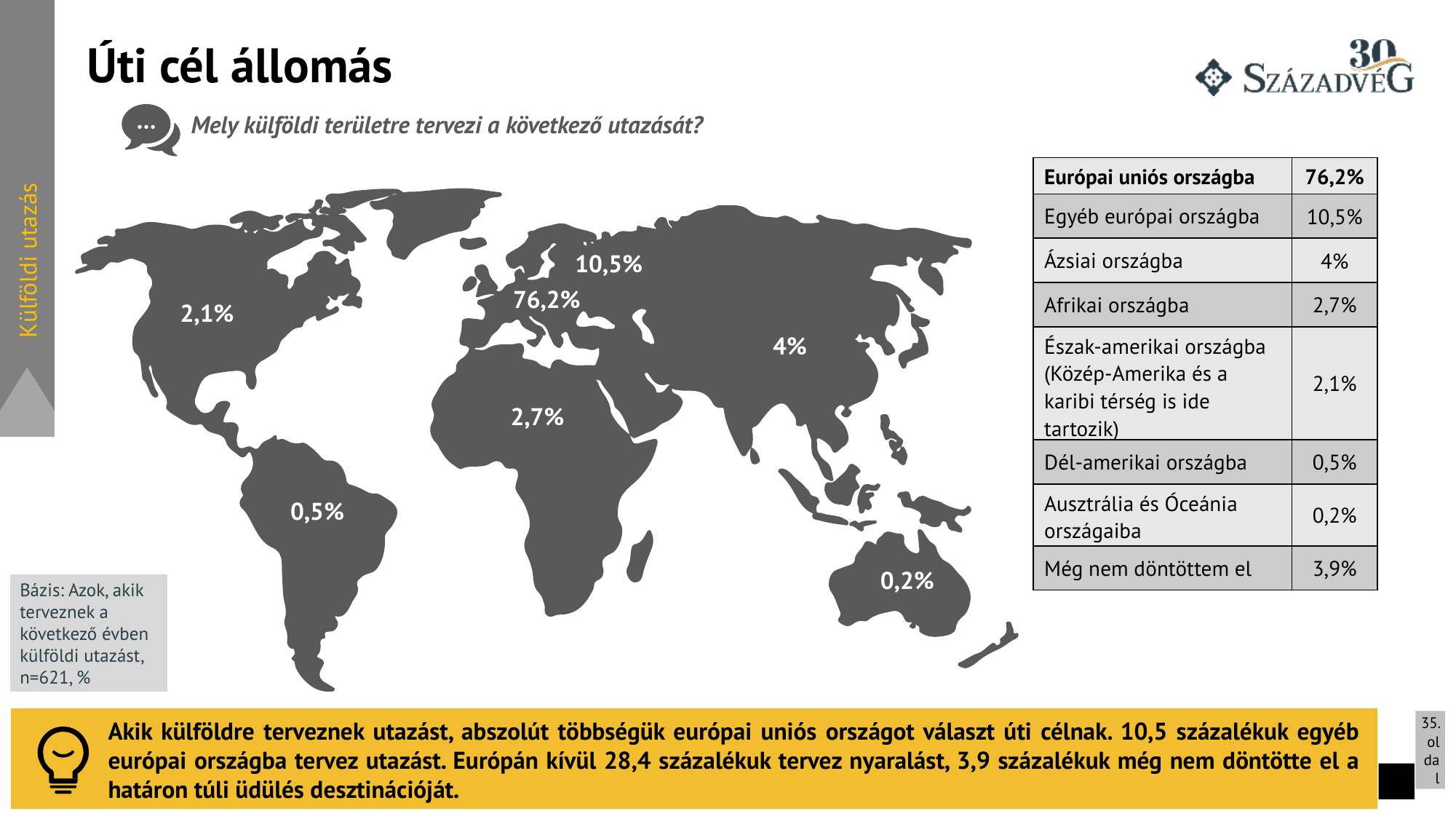

# Úti cél állomás

Mely külföldi területre tervezi a következő utazását?

Külföldi utazás
| Európai uniós országba | 76,2% |
| --- | --- |
| Egyéb európai országba | 10,5% |
| Ázsiai országba | 4% |
| Afrikai országba | 2,7% |
| Észak-amerikai országba (Közép-Amerika és a karibi térség is ide tartozik) | 2,1% |
| Dél-amerikai országba | 0,5% |
| Ausztrália és Óceánia országaiba | 0,2% |
| Még nem döntöttem el | 3,9% |

10,5%
76,2%
2,1%
4%

2,7%
0,5%
0,2%
Bázis: Azok, akik terveznek a következő évben külföldi utazást, n=621, %

Akik külföldre terveznek utazást, abszolút többségük európai uniós országot választ úti célnak. 10,5 százalékuk egyéb európai országba tervez utazást. Európán kívül 28,4 százalékuk tervez nyaralást, 3,9 százalékuk még nem döntötte el a határon túli üdülés desztinációját.
35. oldal